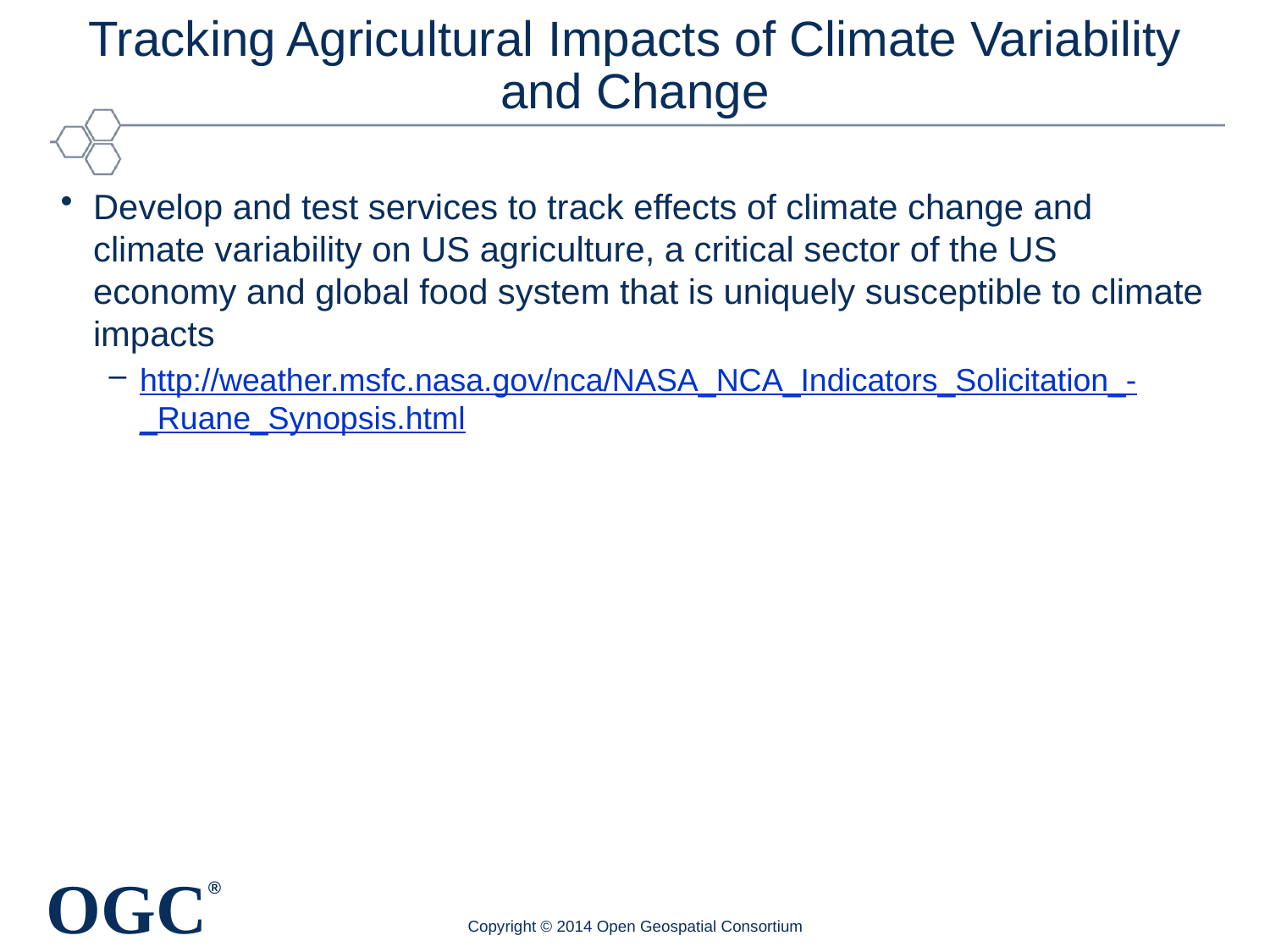

# Tracking Agricultural Impacts of Climate Variability and Change
Develop and test services to track effects of climate change and climate variability on US agriculture, a critical sector of the US economy and global food system that is uniquely susceptible to climate impacts
http://weather.msfc.nasa.gov/nca/NASA_NCA_Indicators_Solicitation_-_Ruane_Synopsis.html
Copyright © 2014 Open Geospatial Consortium